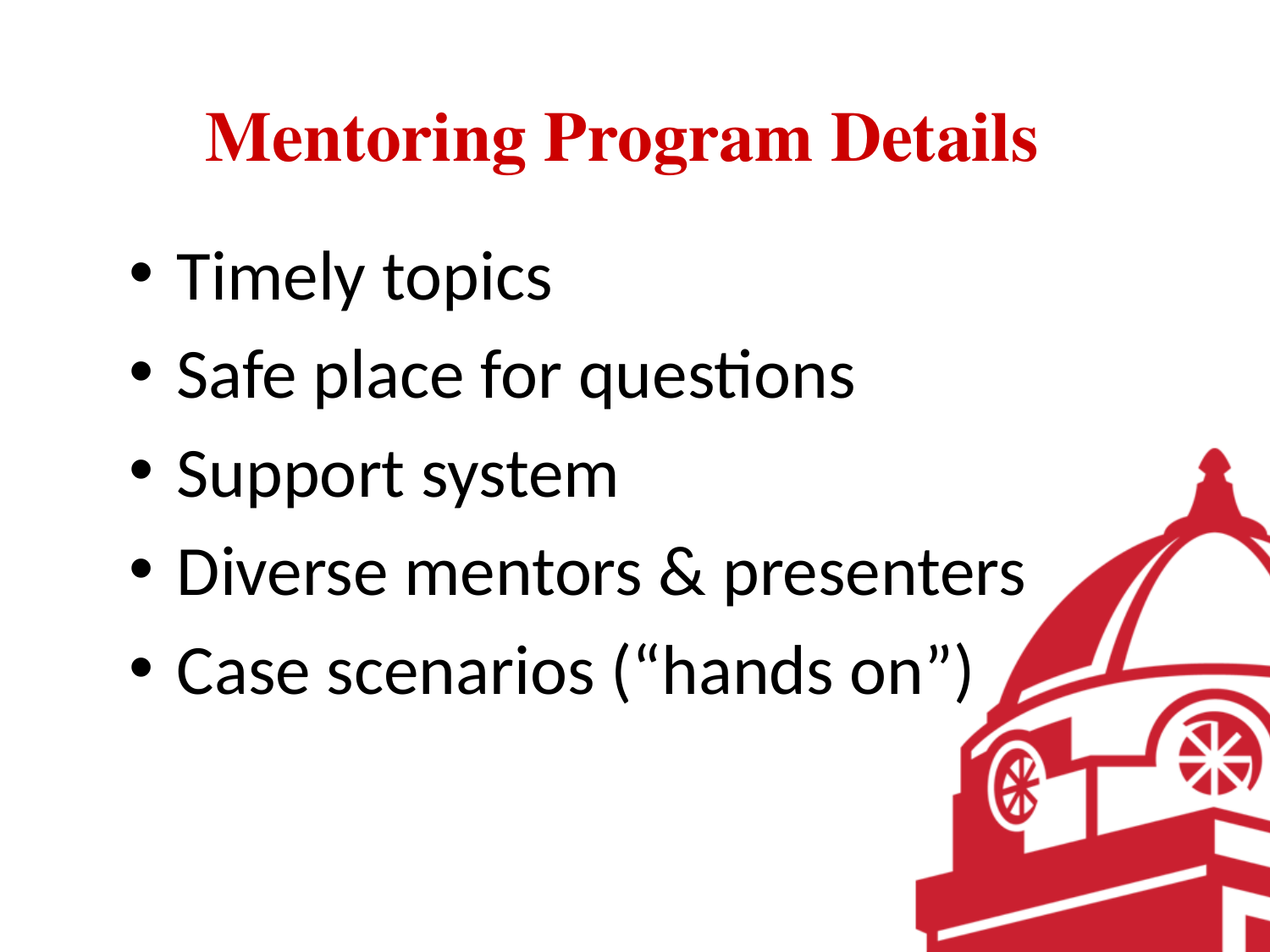

Mentoring Program Details
Timely topics
Safe place for questions
Support system
Diverse mentors & presenters
Case scenarios (“hands on”)